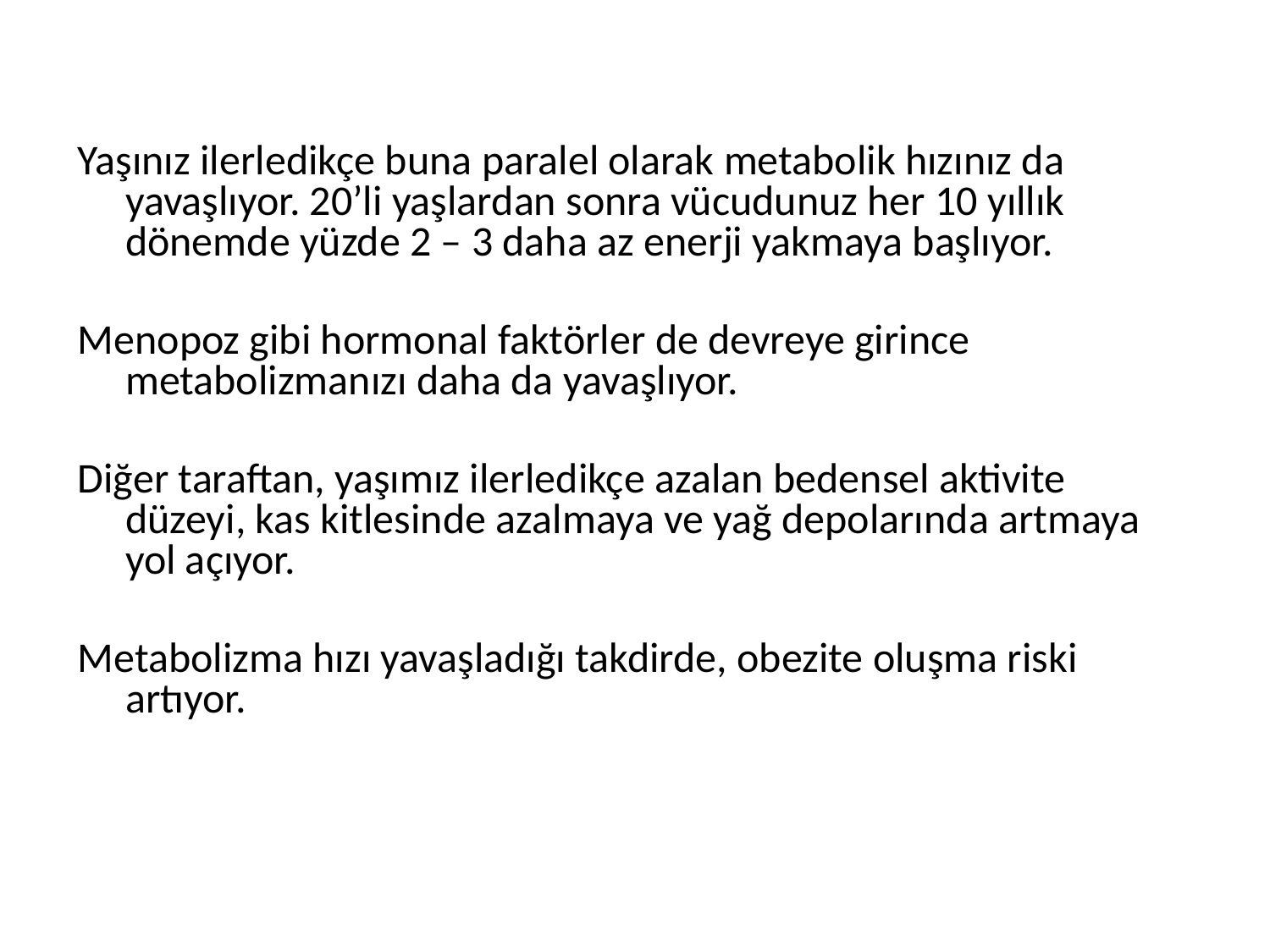

Yaşınız ilerledikçe buna paralel olarak metabolik hızınız da yavaşlıyor. 20’li yaşlardan sonra vücudunuz her 10 yıllık dönemde yüzde 2 – 3 daha az enerji yakmaya başlıyor.

Menopoz gibi hormonal faktörler de devreye girince metabolizmanızı daha da yavaşlıyor.

Diğer taraftan, yaşımız ilerledikçe azalan bedensel aktivite düzeyi, kas kitlesinde azalmaya ve yağ depolarında artmaya yol açıyor.

Metabolizma hızı yavaşladığı takdirde, obezite oluşma riski artıyor.